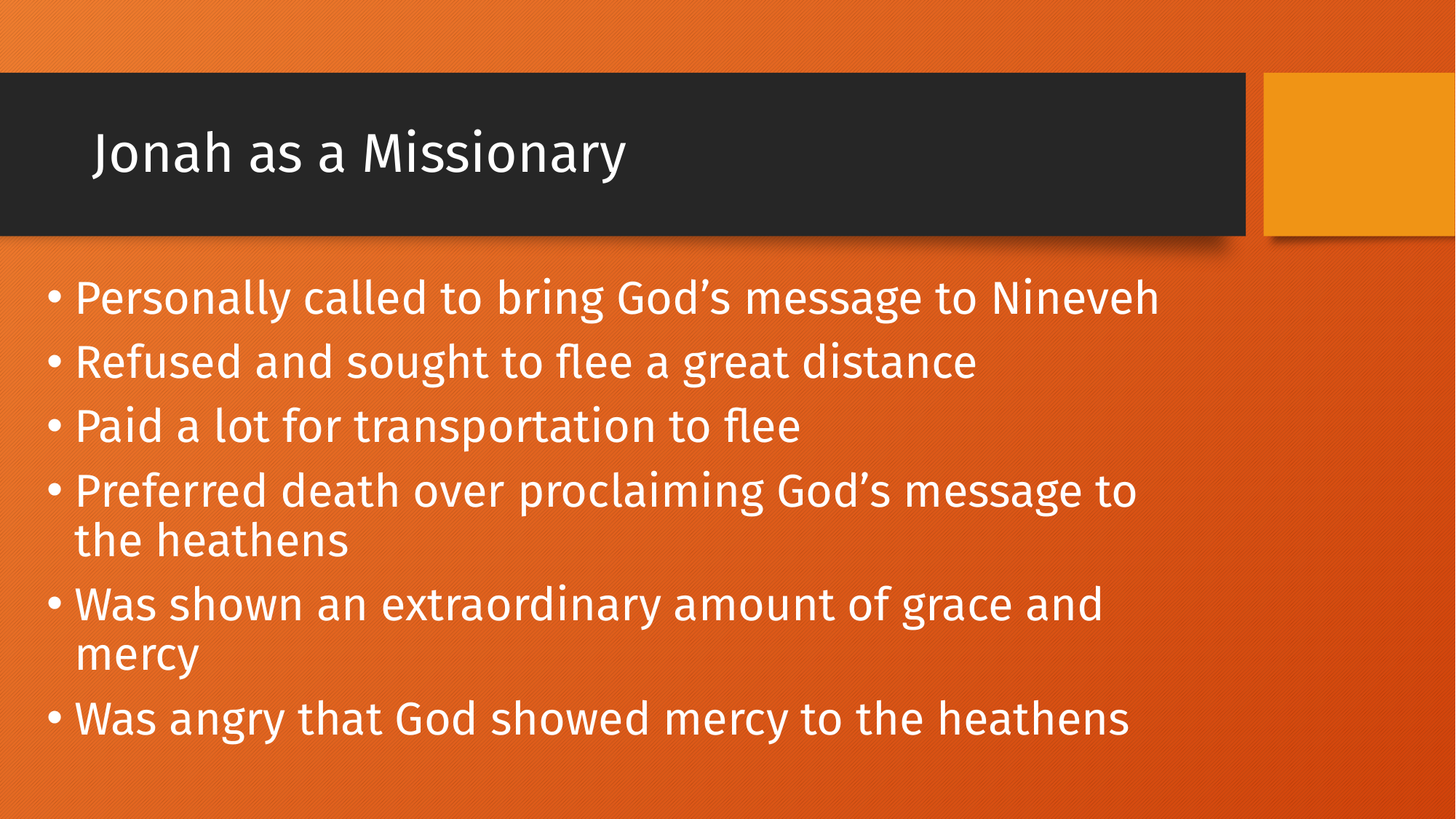

# Jonah as a Missionary
Personally called to bring God’s message to Nineveh
Refused and sought to flee a great distance
Paid a lot for transportation to flee
Preferred death over proclaiming God’s message to the heathens
Was shown an extraordinary amount of grace and mercy
Was angry that God showed mercy to the heathens